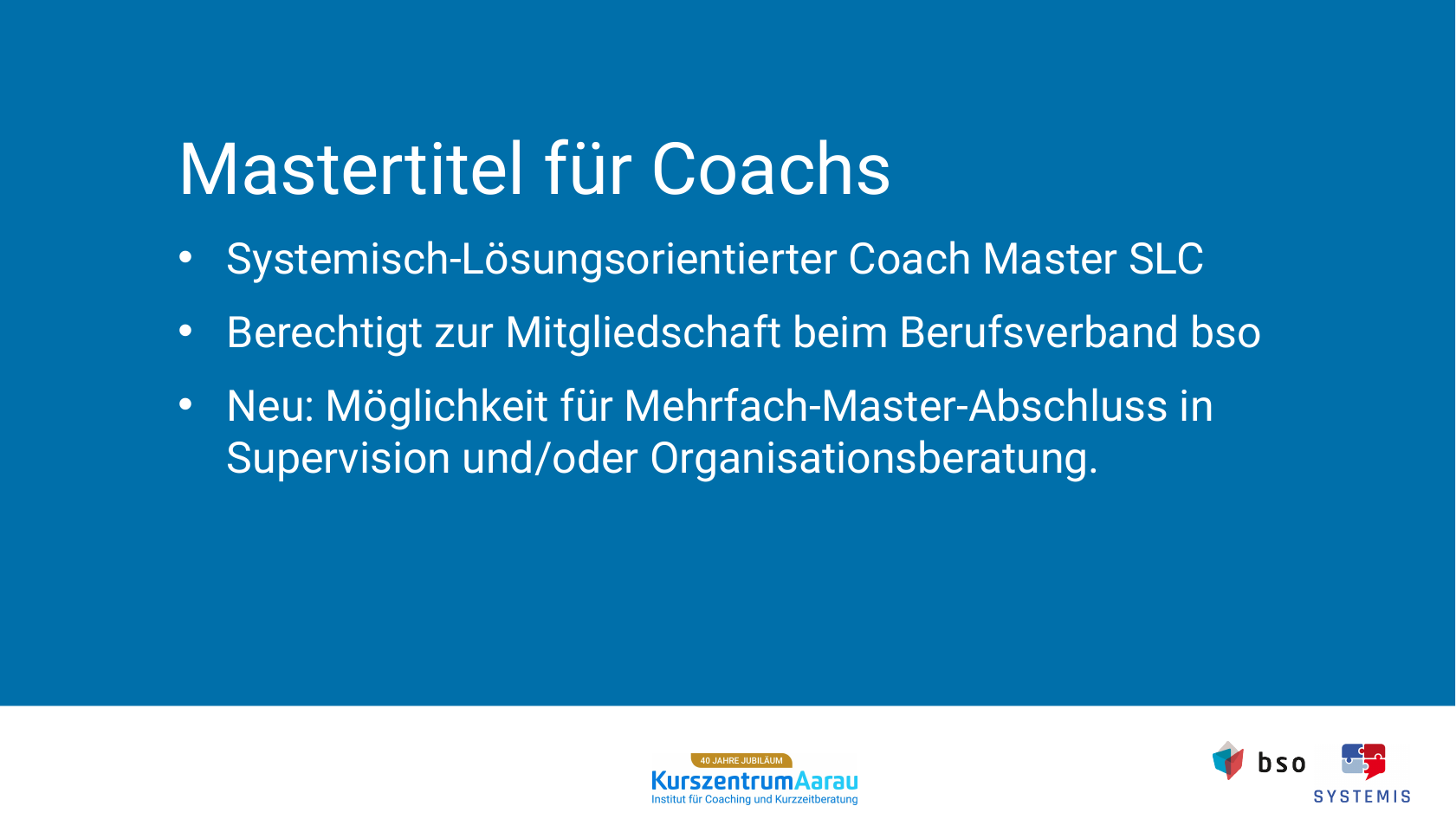

Mastertitel für Coachs
Systemisch-Lösungsorientierter Coach Master SLC
Berechtigt zur Mitgliedschaft beim Berufsverband bso
Neu: Möglichkeit für Mehrfach-Master-Abschluss in Supervision und/oder Organisationsberatung.